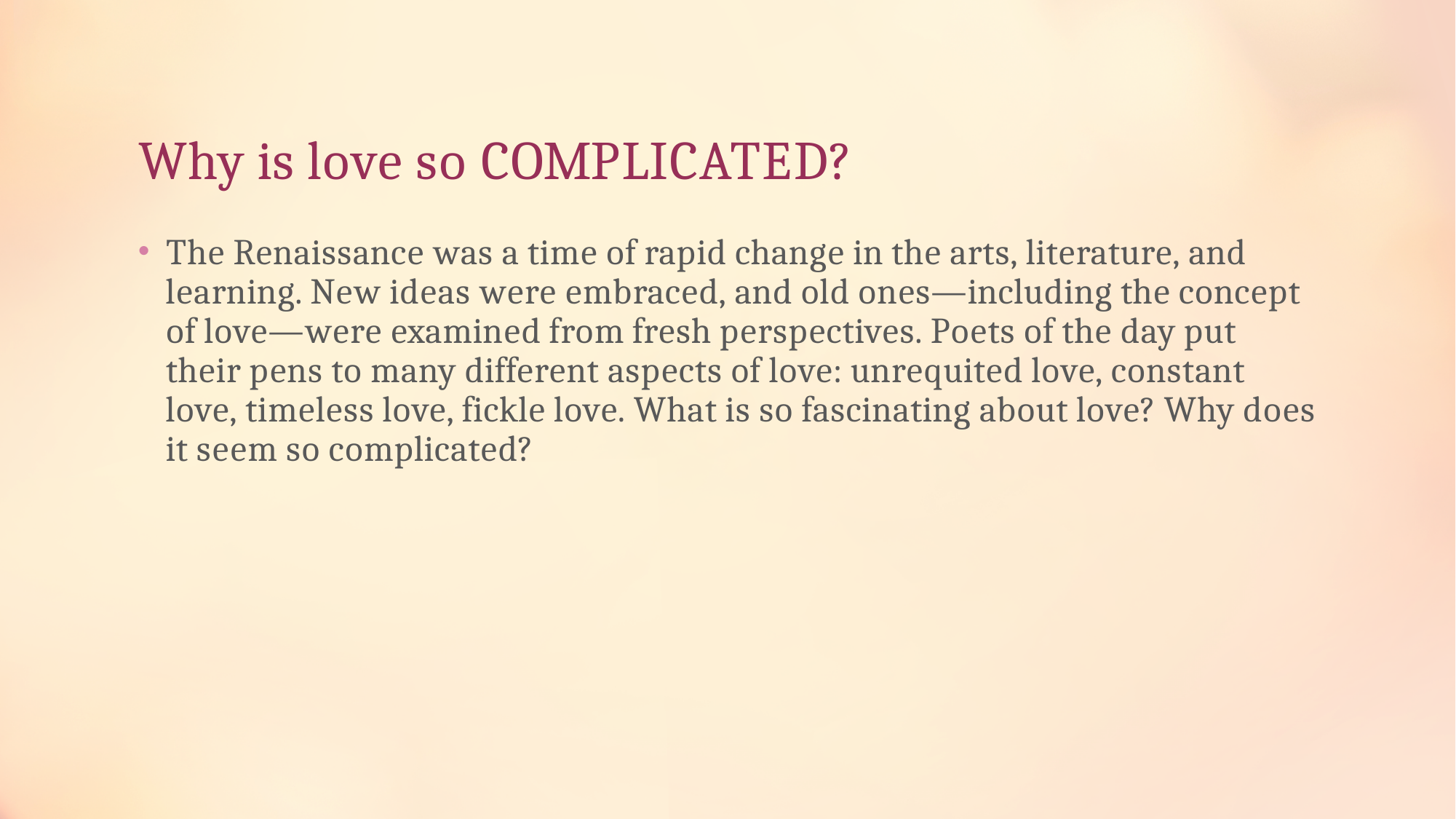

# Why is love so COMPLICATED?
The Renaissance was a time of rapid change in the arts, literature, and learning. New ideas were embraced, and old ones—including the concept of love—were examined from fresh perspectives. Poets of the day put their pens to many different aspects of love: unrequited love, constant love, timeless love, fickle love. What is so fascinating about love? Why does it seem so complicated?